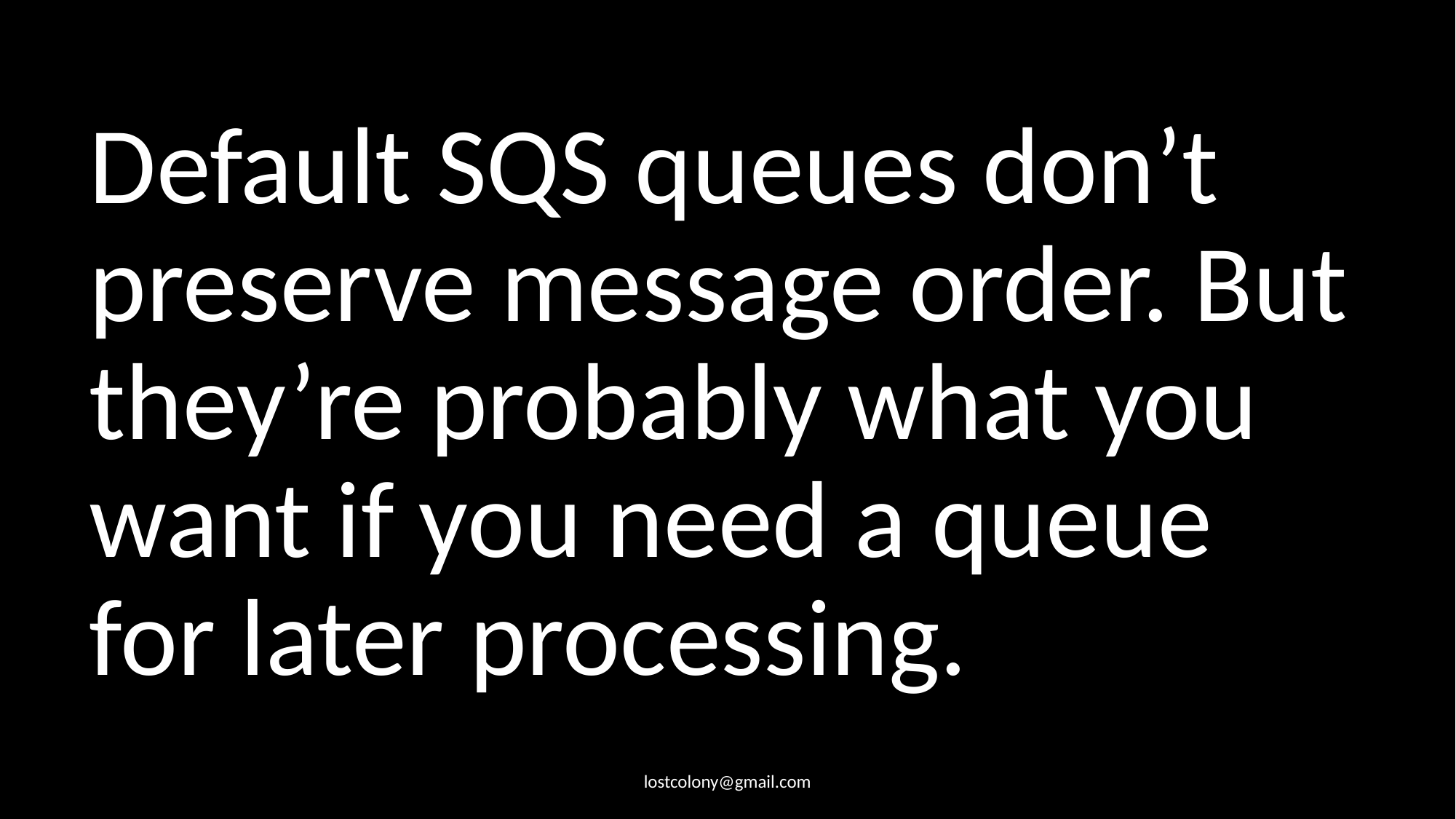

# Default SQS queues don’t preserve message order. But they’re probably what you want if you need a queue for later processing.
lostcolony@gmail.com